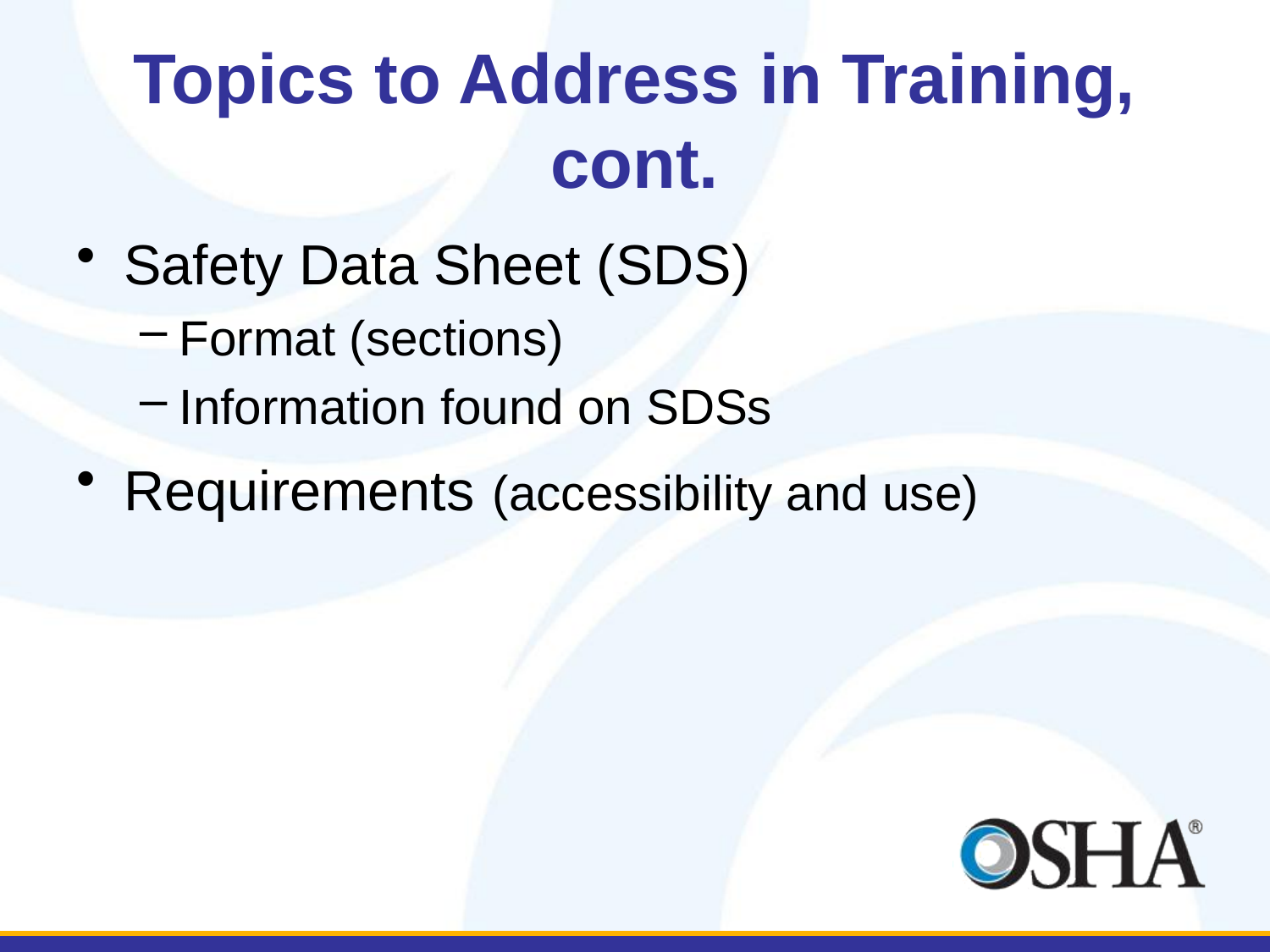

# Topics to Address in Training, cont.
Safety Data Sheet (SDS)
Format (sections)
Information found on SDSs
Requirements (accessibility and use)